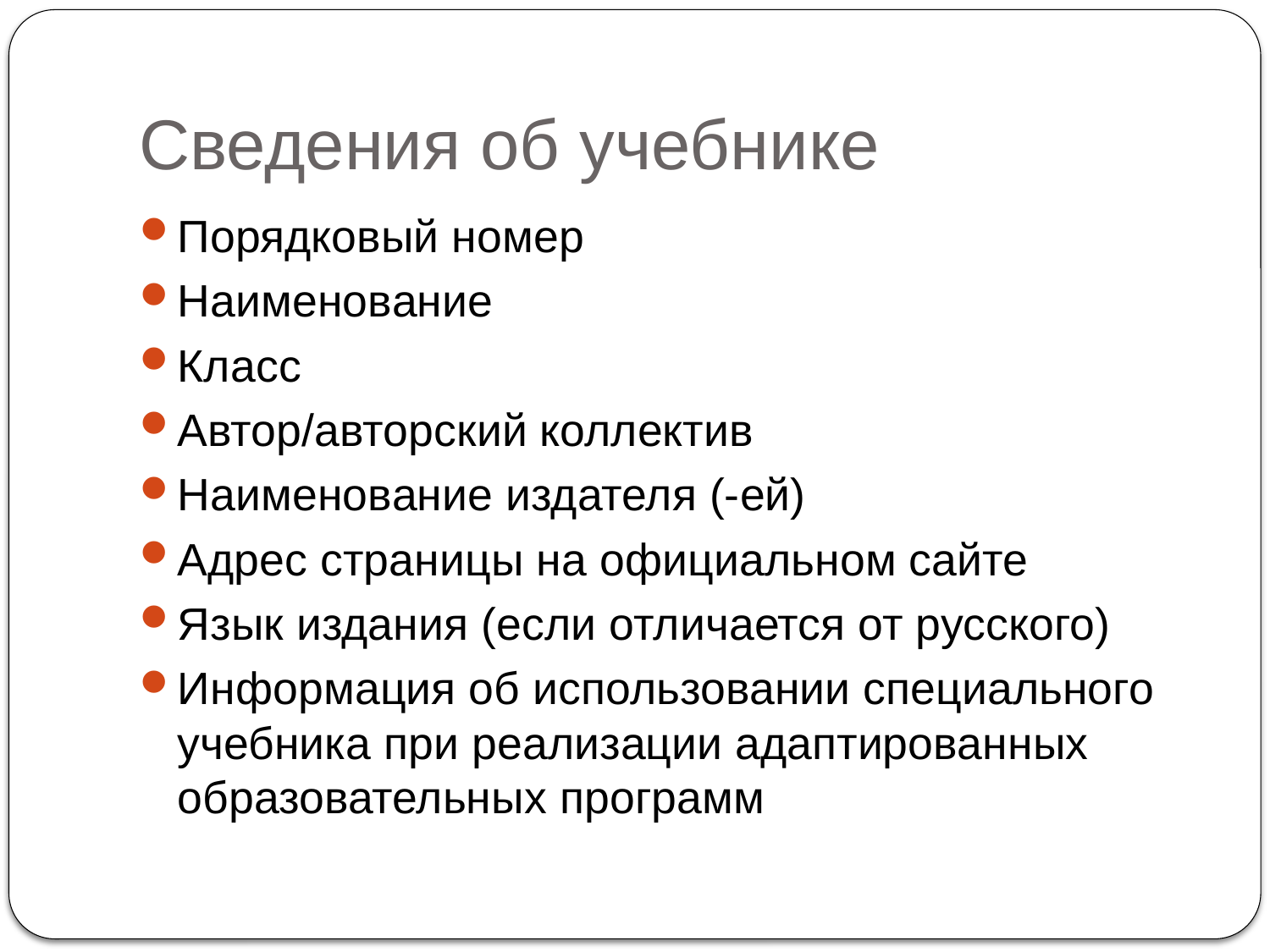

# Сведения об учебнике
Порядковый номер
Наименование
Класс
Автор/авторский коллектив
Наименование издателя (-ей)
Адрес страницы на официальном сайте
Язык издания (если отличается от русского)
Информация об использовании специального учебника при реализации адаптированных образовательных программ